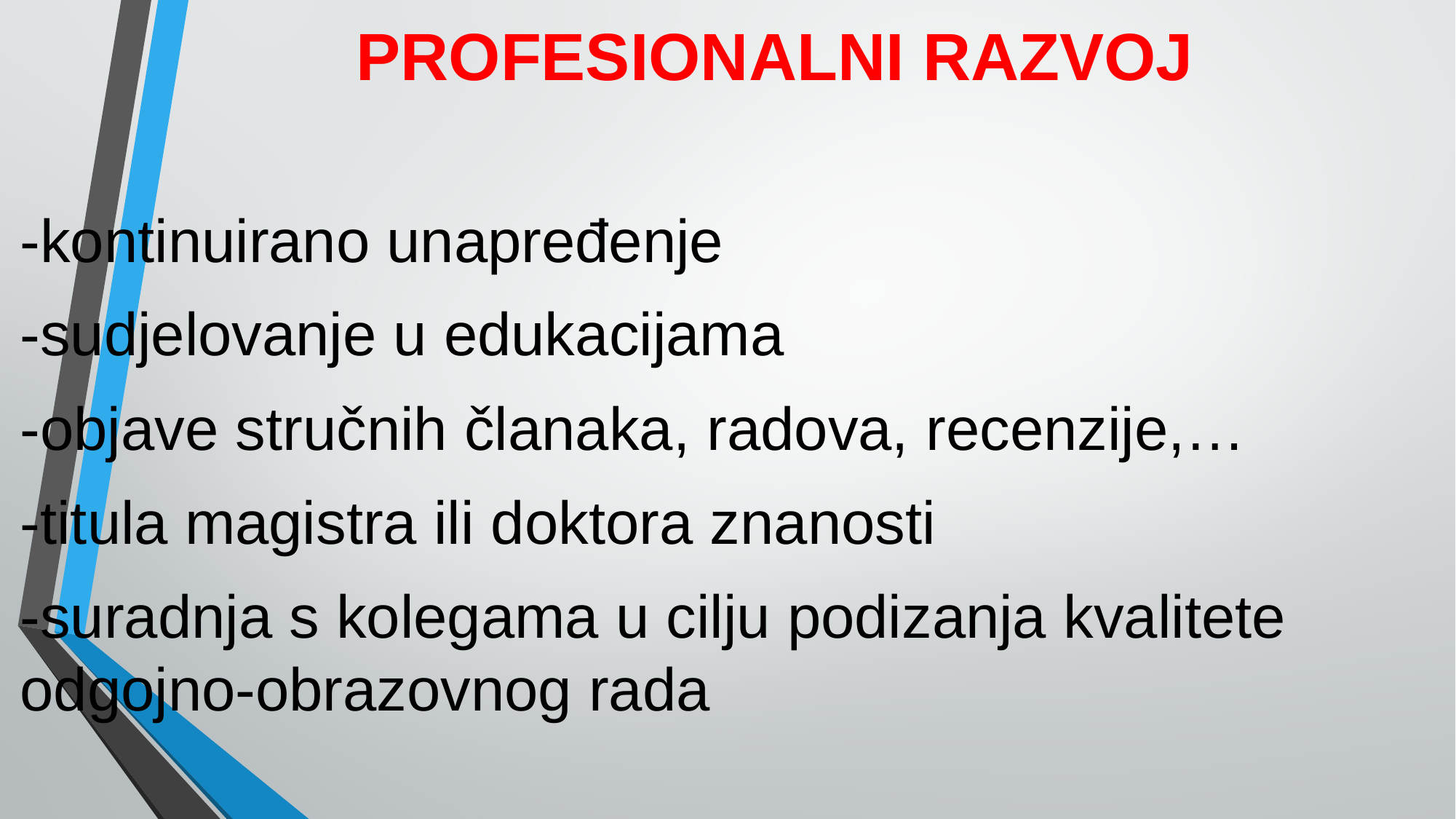

# PROFESIONALNI RAZVOJ
-kontinuirano unapređenje
-sudjelovanje u edukacijama
-objave stručnih članaka, radova, recenzije,…
-titula magistra ili doktora znanosti
-suradnja s kolegama u cilju podizanja kvalitete odgojno-obrazovnog rada